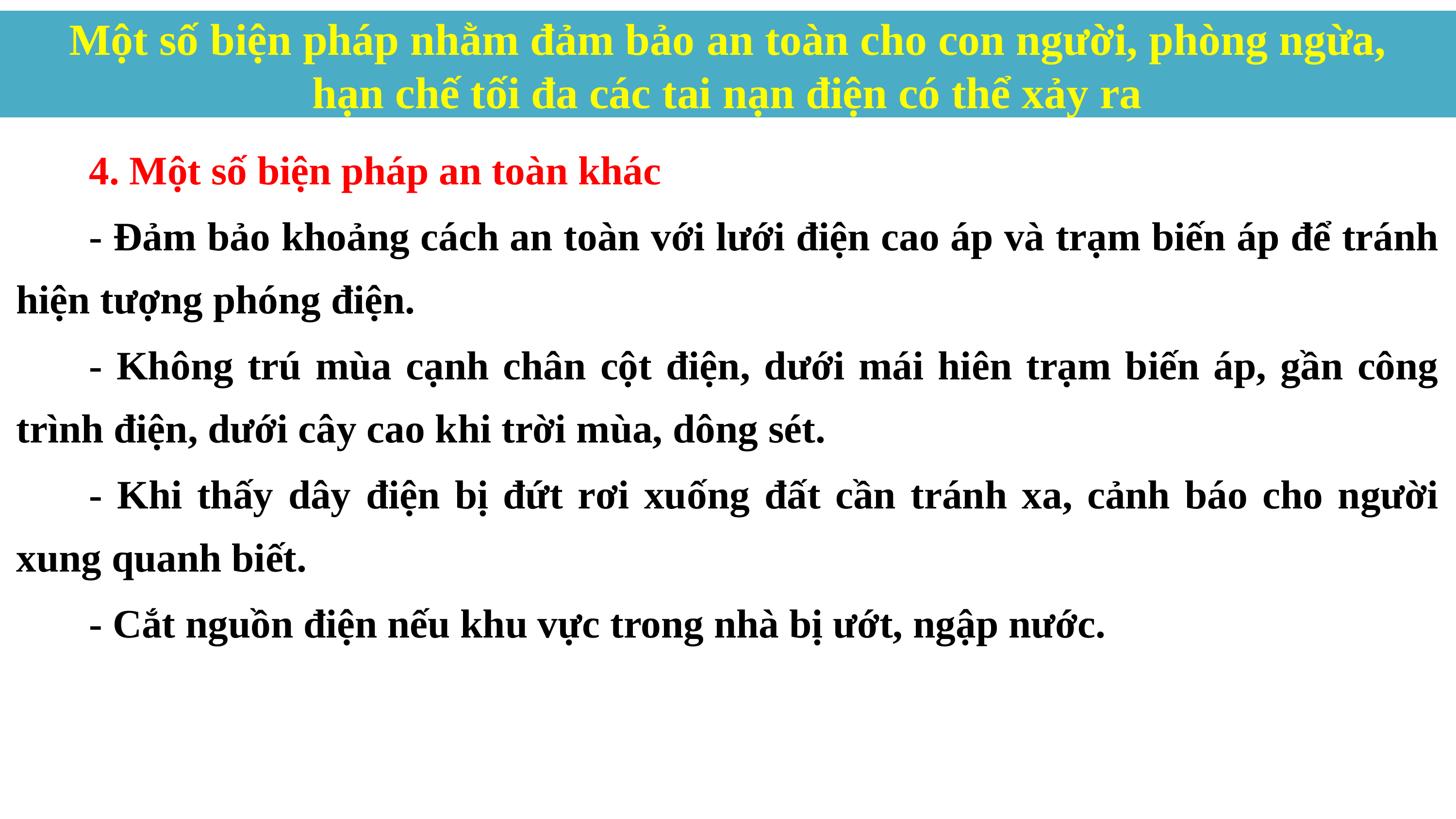

Một số biện pháp nhằm đảm bảo an toàn cho con người, phòng ngừa,
hạn chế tối đa các tai nạn điện có thể xảy ra
		4. Một số biện pháp an toàn khác
		- Đảm bảo khoảng cách an toàn với lưới điện cao áp và trạm biến áp để tránh hiện tượng phóng điện.
		- Không trú mùa cạnh chân cột điện, dưới mái hiên trạm biến áp, gần công trình điện, dưới cây cao khi trời mùa, dông sét.
		- Khi thấy dây điện bị đứt rơi xuống đất cần tránh xa, cảnh báo cho người xung quanh biết.
		- Cắt nguồn điện nếu khu vực trong nhà bị ướt, ngập nước.